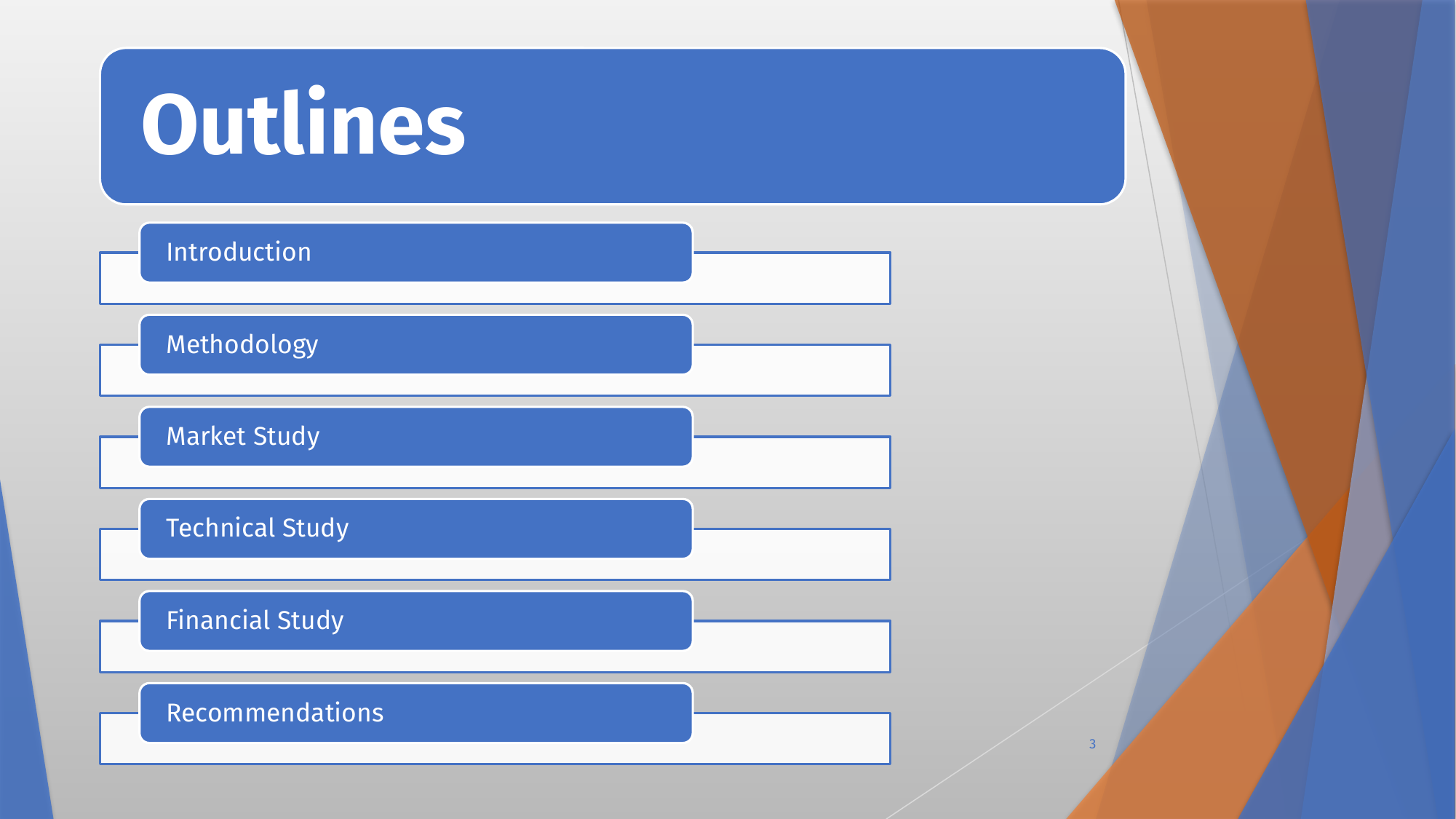

Outlines
Introduction
Methodology
Market Study
Technical Study
Financial Study
Recommendations
3